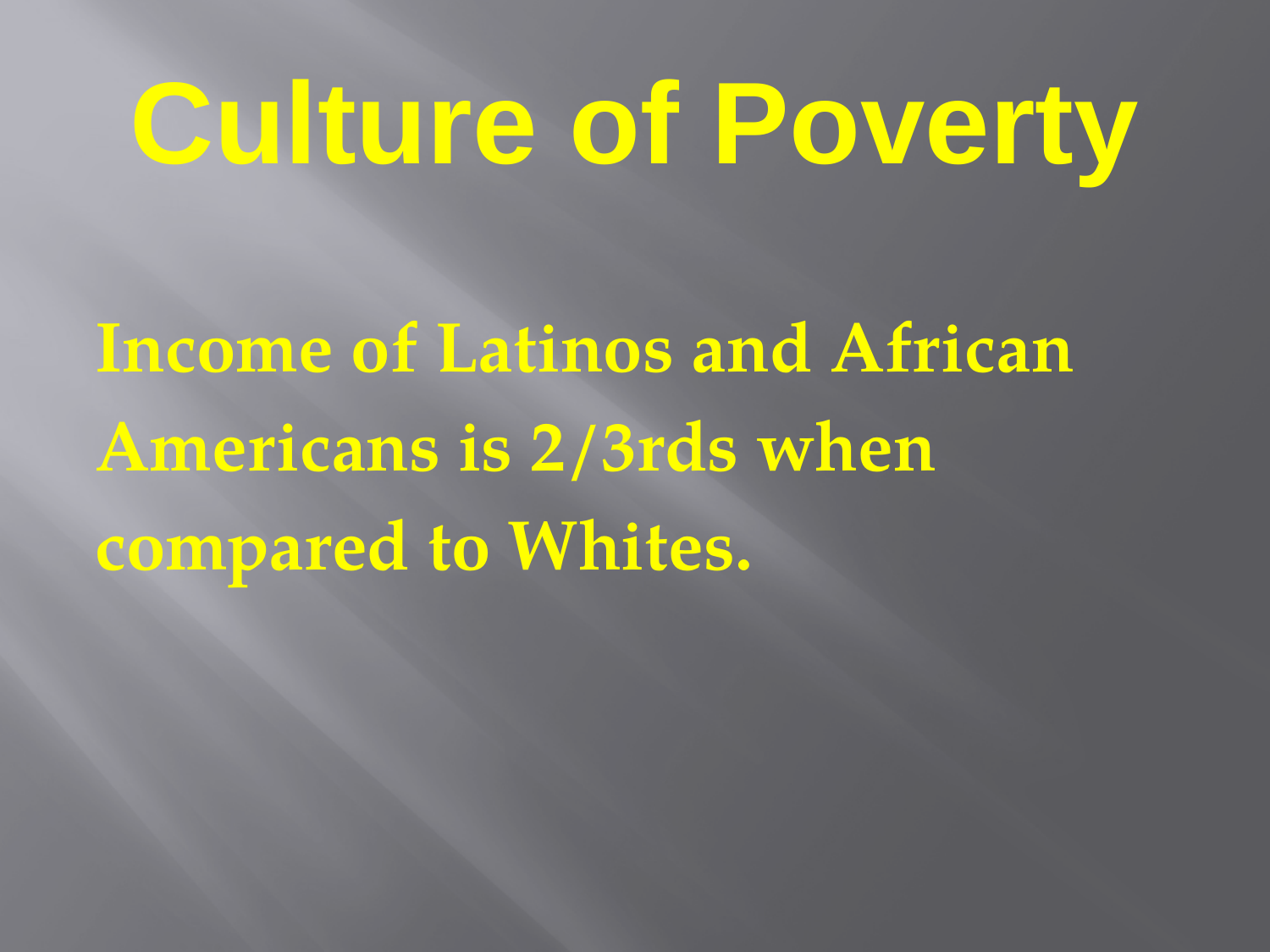

# Culture of Poverty

Income of Latinos and African
Americans is 2/3rds when
compared to Whites.